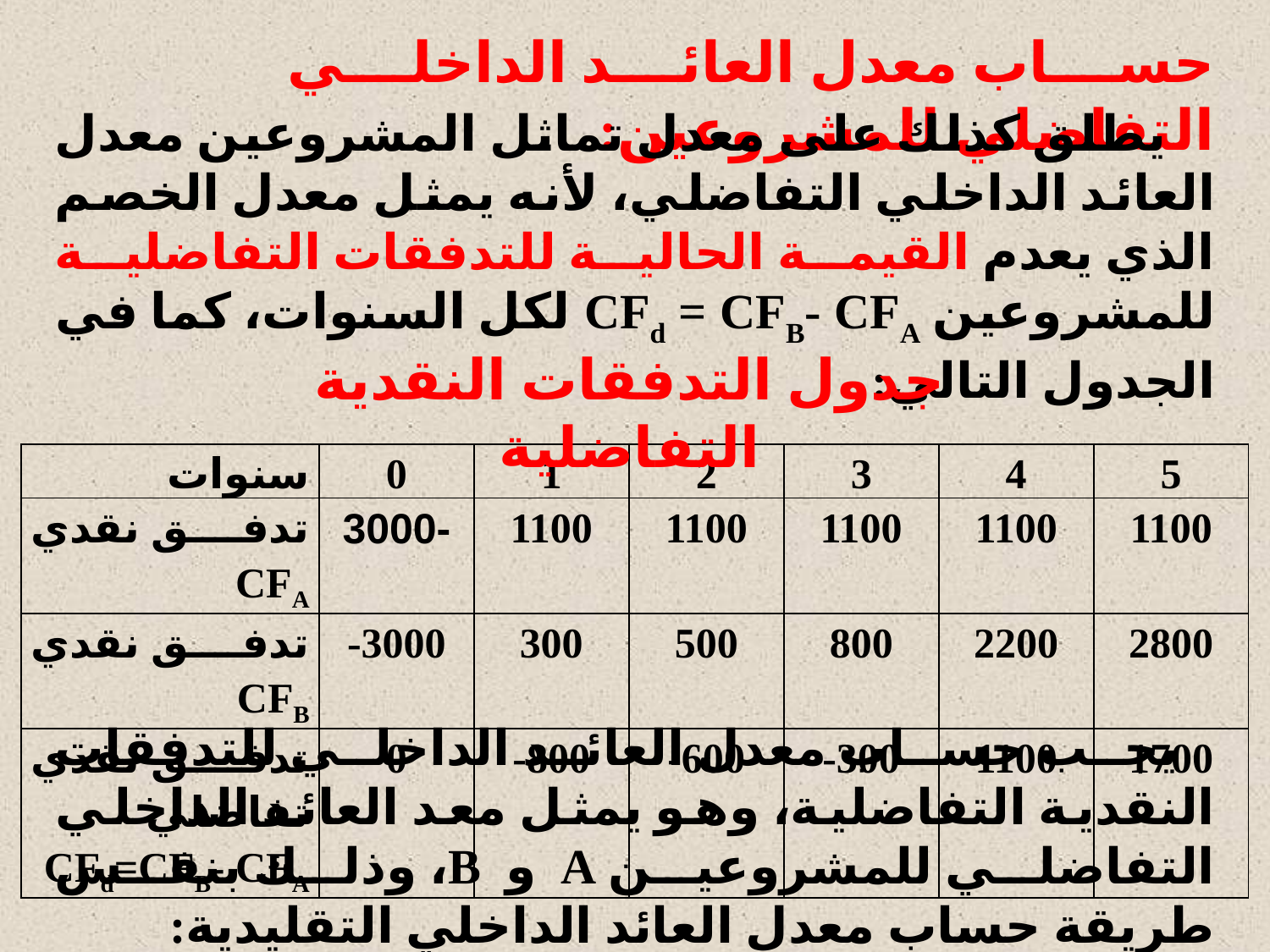

حساب معدل العائد الداخلي التفاضلي للمشروعين:
    يطلق كذلك على معدل تماثل المشروعين معدل العائد الداخلي التفاضلي، لأنه يمثل معدل الخصم الذي يعدم القيمة الحالية للتدفقات التفاضلية للمشروعين CFd = CFB- CFA  لكل السنوات، كما في الجدول التالي:
جدول التدفقات النقدية التفاضلية
| سنوات | 0 | 1 | 2 | 3 | 4 | 5 |
| --- | --- | --- | --- | --- | --- | --- |
| تدفق نقدي CFA | -3000 | 1100 | 1100 | 1100 | 1100 | 1100 |
| تدفق نقدي CFB | -3000 | 300 | 500 | 800 | 2200 | 2800 |
| تدفق نقدي تفاضلي CFd=CFB- CFA | 0 | -800 | -600 | -300 | 1100 | 1700 |
   يجب حساب معدل العائد الداخلي للتدفقات النقدية التفاضلية، وهو يمثل معد العائد الداخلي التفاضلي للمشروعين A  و  B، وذلك بنفس طريقة حساب معدل العائد الداخلي التقليدية: